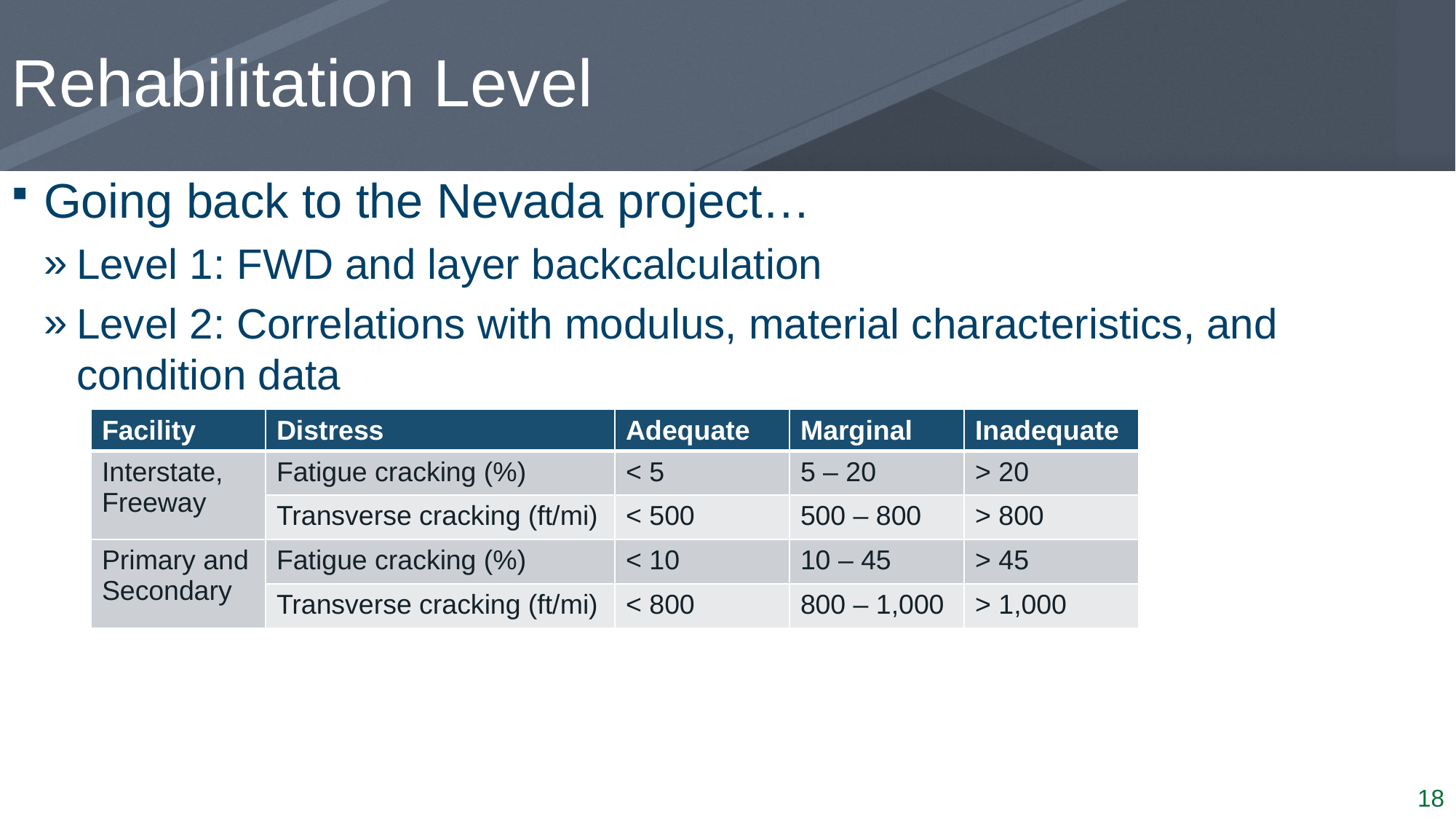

# Rehabilitation Level
Going back to the Nevada project…
Level 1: FWD and layer backcalculation
Level 2: Correlations with modulus, material characteristics, and condition data

| Facility | Distress | Adequate | Marginal | Inadequate |
| --- | --- | --- | --- | --- |
| Interstate, Freeway | Fatigue cracking (%) | < 5 | 5 – 20 | > 20 |
|  | Transverse cracking (ft/mi) | < 500 | 500 – 800 | > 800 |
| Primary and Secondary | Fatigue cracking (%) | < 10 | 10 – 45 | > 45 |
|  | Transverse cracking (ft/mi) | < 800 | 800 – 1,000 | > 1,000 |